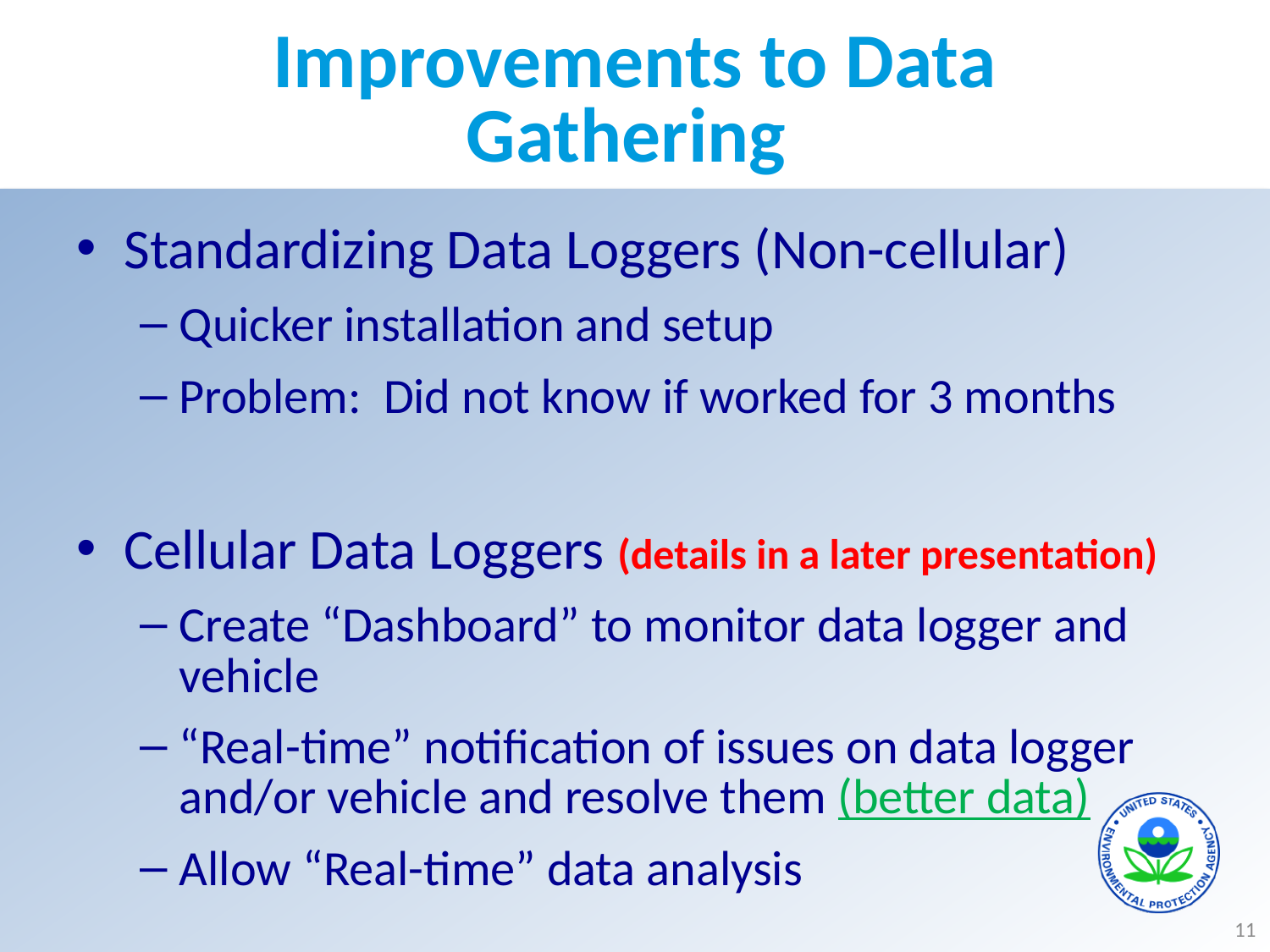

# Improvements to Data Gathering
Standardizing Data Loggers (Non-cellular)
Quicker installation and setup
Problem:  Did not know if worked for 3 months

Cellular Data Loggers (details in a later presentation)
Create “Dashboard” to monitor data logger and vehicle
“Real-time” notification of issues on data logger and/or vehicle and resolve them (better data)
Allow “Real-time” data analysis

11